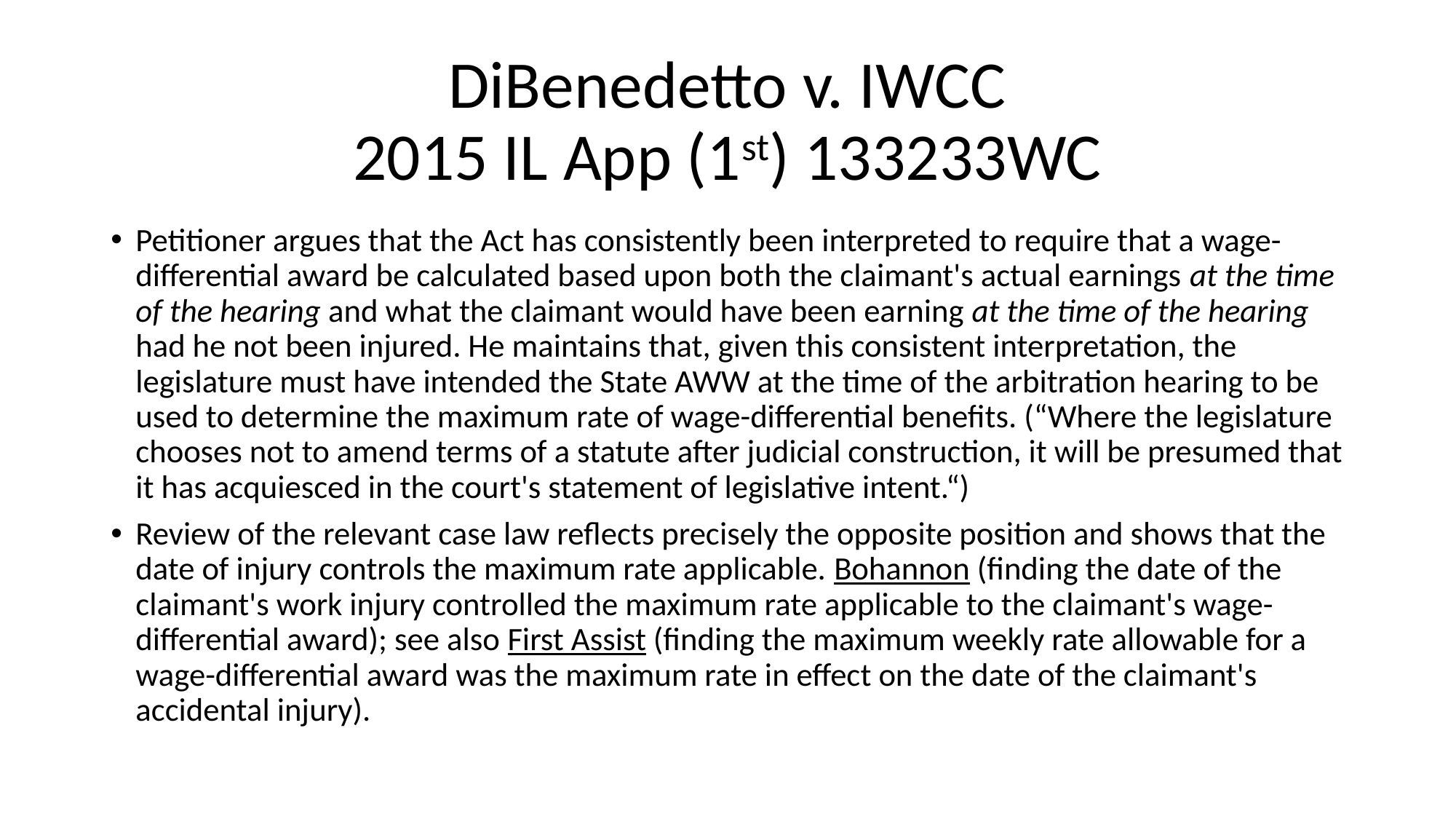

# DiBenedetto v. IWCC 2015 IL App (1st) 133233WC
Petitioner argues that the Act has consistently been interpreted to require that a wage-differential award be calculated based upon both the claimant's actual earnings at the time of the hearing and what the claimant would have been earning at the time of the hearing had he not been injured. He maintains that, given this consistent interpretation, the legislature must have intended the State AWW at the time of the arbitration hearing to be used to determine the maximum rate of wage-differential benefits. (“Where the legislature chooses not to amend terms of a statute after judicial construction, it will be presumed that it has acquiesced in the court's statement of legislative intent.“)
Review of the relevant case law reflects precisely the opposite position and shows that the date of injury controls the maximum rate applicable. Bohannon (finding the date of the claimant's work injury controlled the maximum rate applicable to the claimant's wage-differential award); see also First Assist (finding the maximum weekly rate allowable for a wage-differential award was the maximum rate in effect on the date of the claimant's accidental injury).